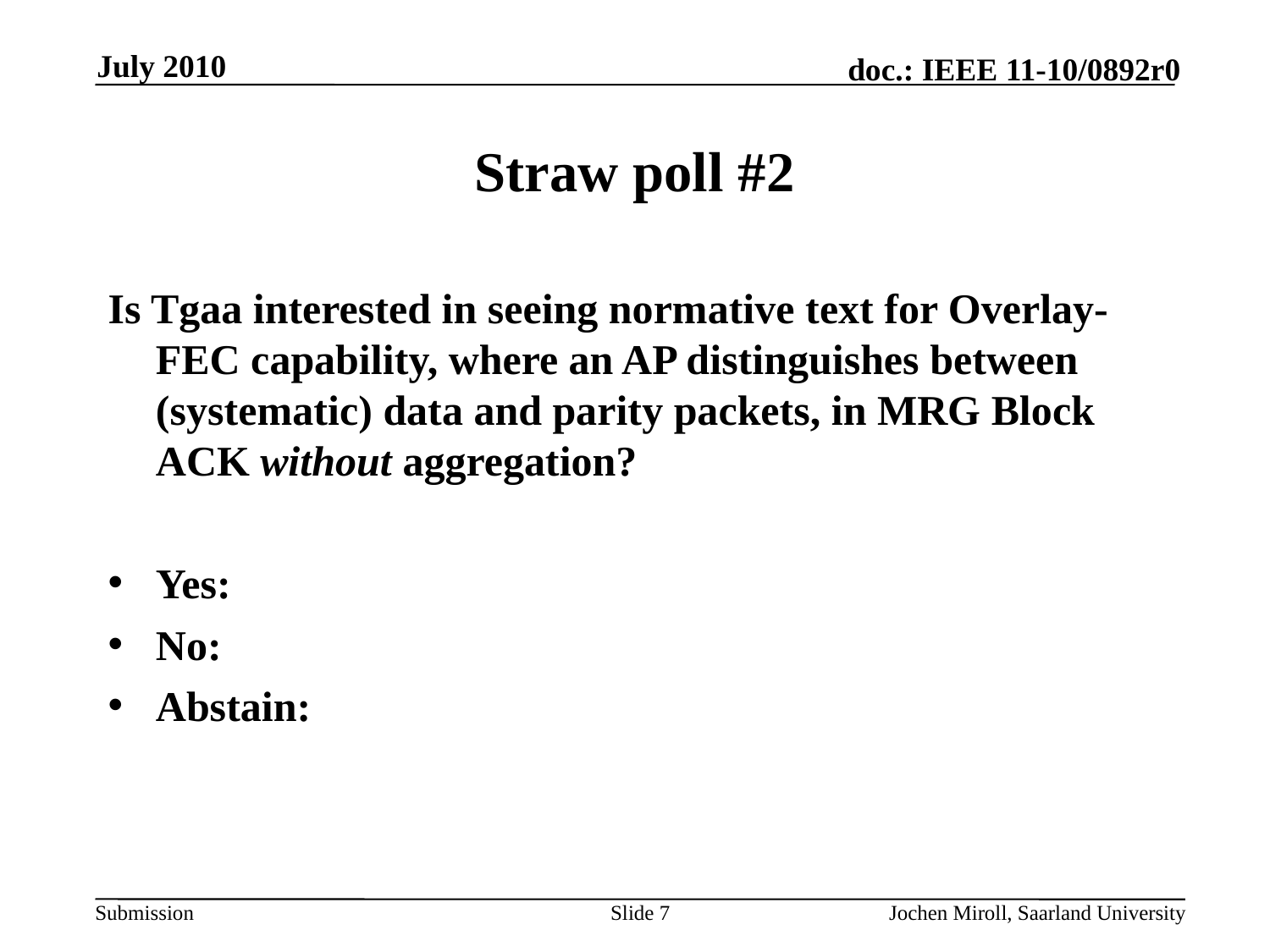

July 2010
# Straw poll #2
Is Tgaa interested in seeing normative text for Overlay-FEC capability, where an AP distinguishes between (systematic) data and parity packets, in MRG Block ACK without aggregation?

Yes:
No:
Abstain:
Slide 7
Jochen Miroll, Saarland University